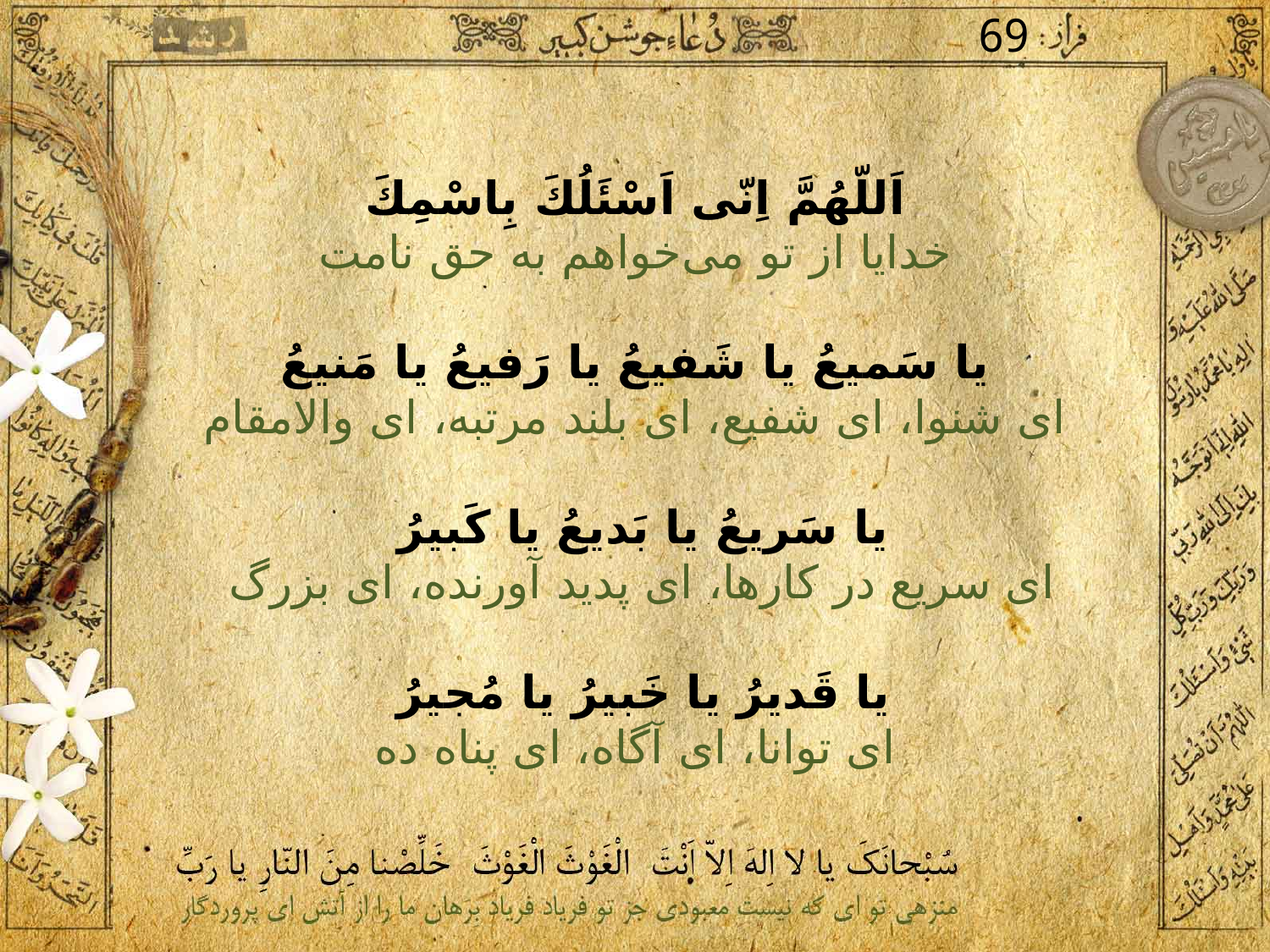

69
اَللّهُمَّ اِنّى اَسْئَلُكَ بِاسْمِكَ
خدايا از تو مى‌خواهم به حق نامت

يا سَميعُ يا شَفيعُ يا رَفيعُ يا مَنيعُ
اى شنوا، اى شفيع، اى بلند مرتبه، اى والامقام

يا سَريعُ يا بَديعُ يا كَبيرُ
اى سريع در كارها، اى پديد آورنده، اى بزرگ

يا قَديرُ يا خَبيرُ يا مُجيرُ
اى توانا، اى آگاه، اى پناه ده